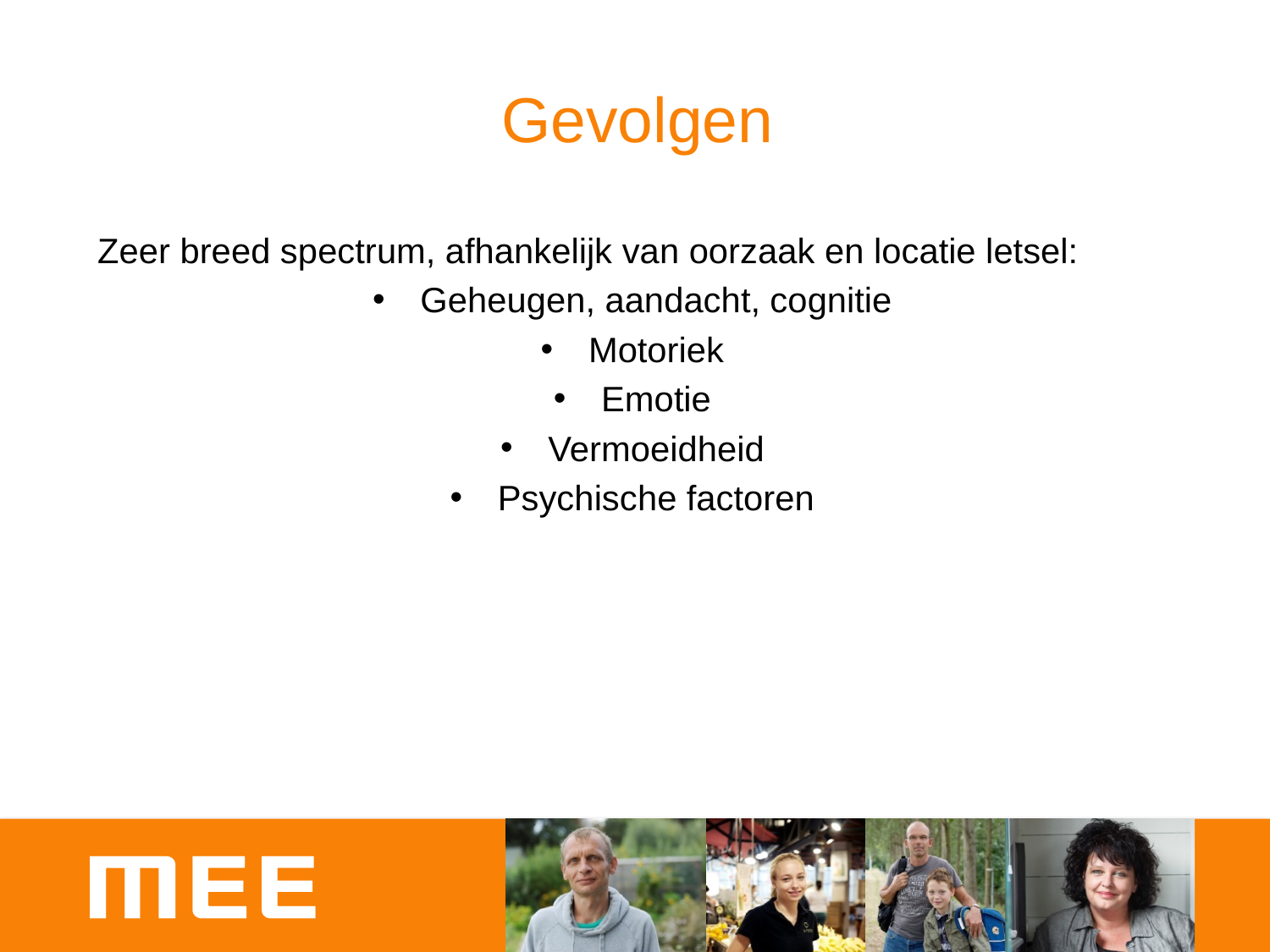

# Gevolgen
Zeer breed spectrum, afhankelijk van oorzaak en locatie letsel:
Geheugen, aandacht, cognitie
Motoriek
Emotie
Vermoeidheid
Psychische factoren